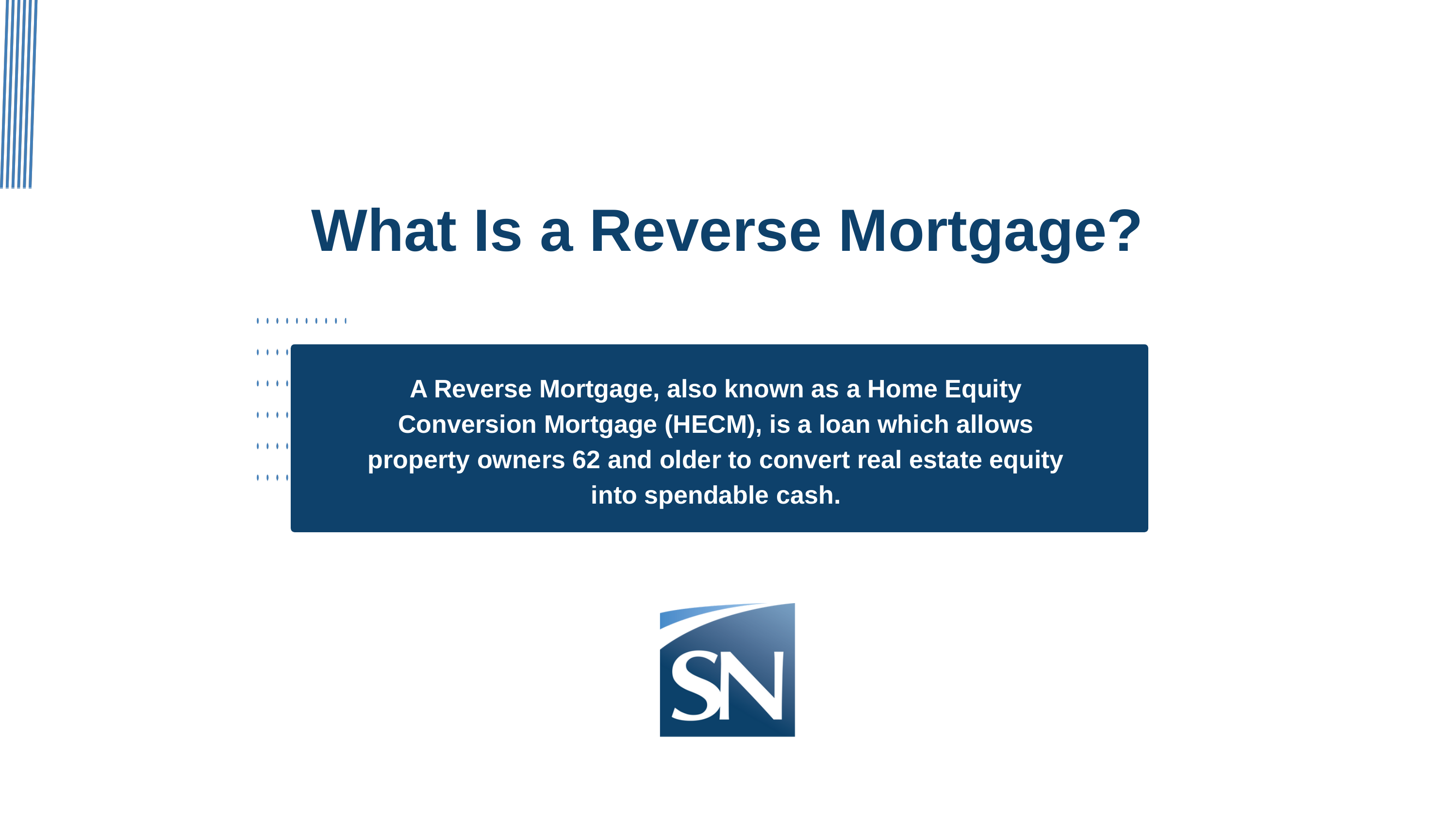

What Is a Reverse Mortgage?

A Reverse Mortgage, also known as a Home Equity
Conversion Mortgage (HECM), is a loan which allows
property owners 62 and older to convert real estate equity
into spendable cash.